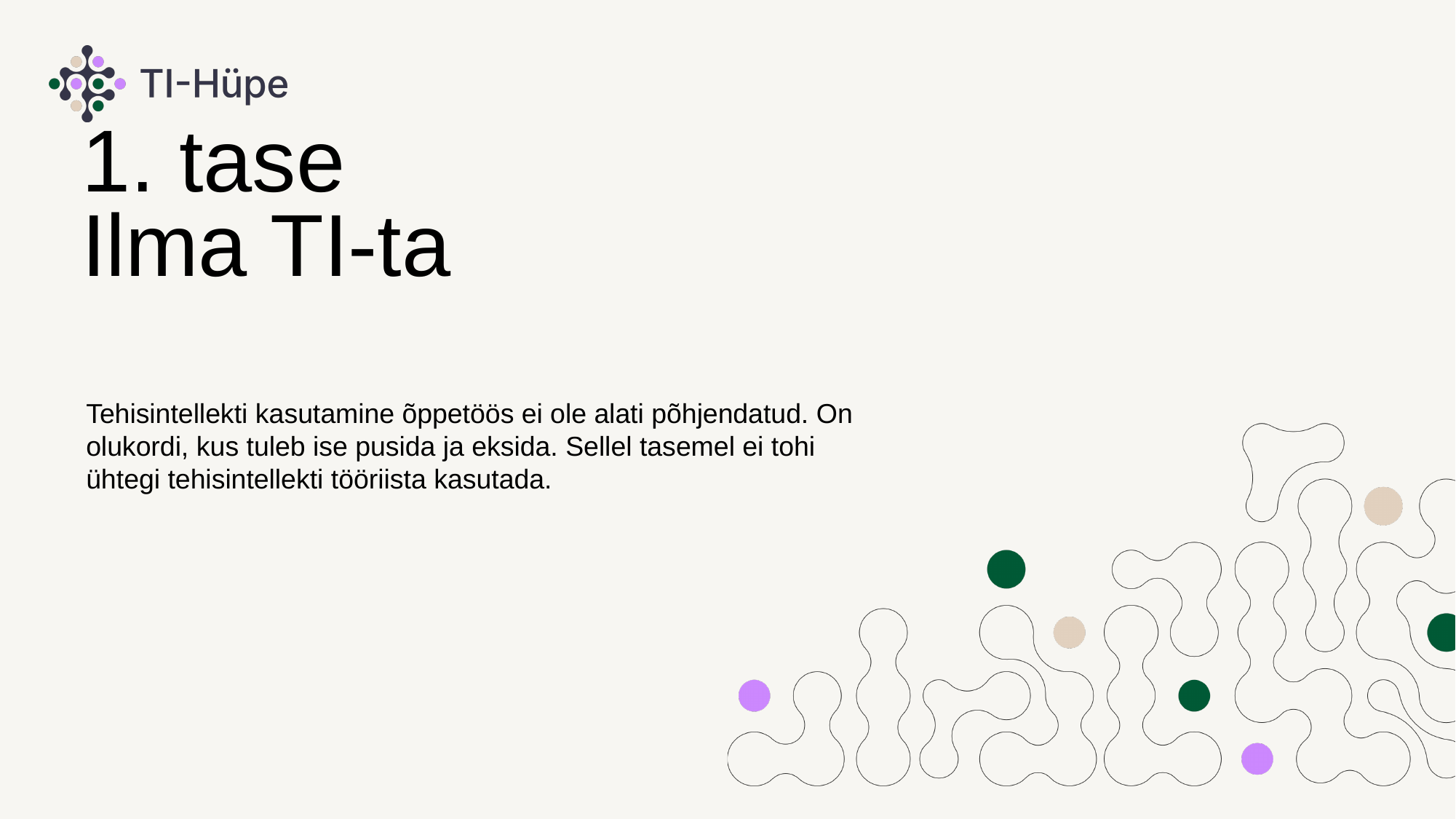

# 1. tase
Ilma TI-ta

Tehisintellekti kasutamine õppetöös ei ole alati põhjendatud. On olukordi, kus tuleb ise pusida ja eksida. Sellel tasemel ei tohi ühtegi tehisintellekti tööriista kasutada.